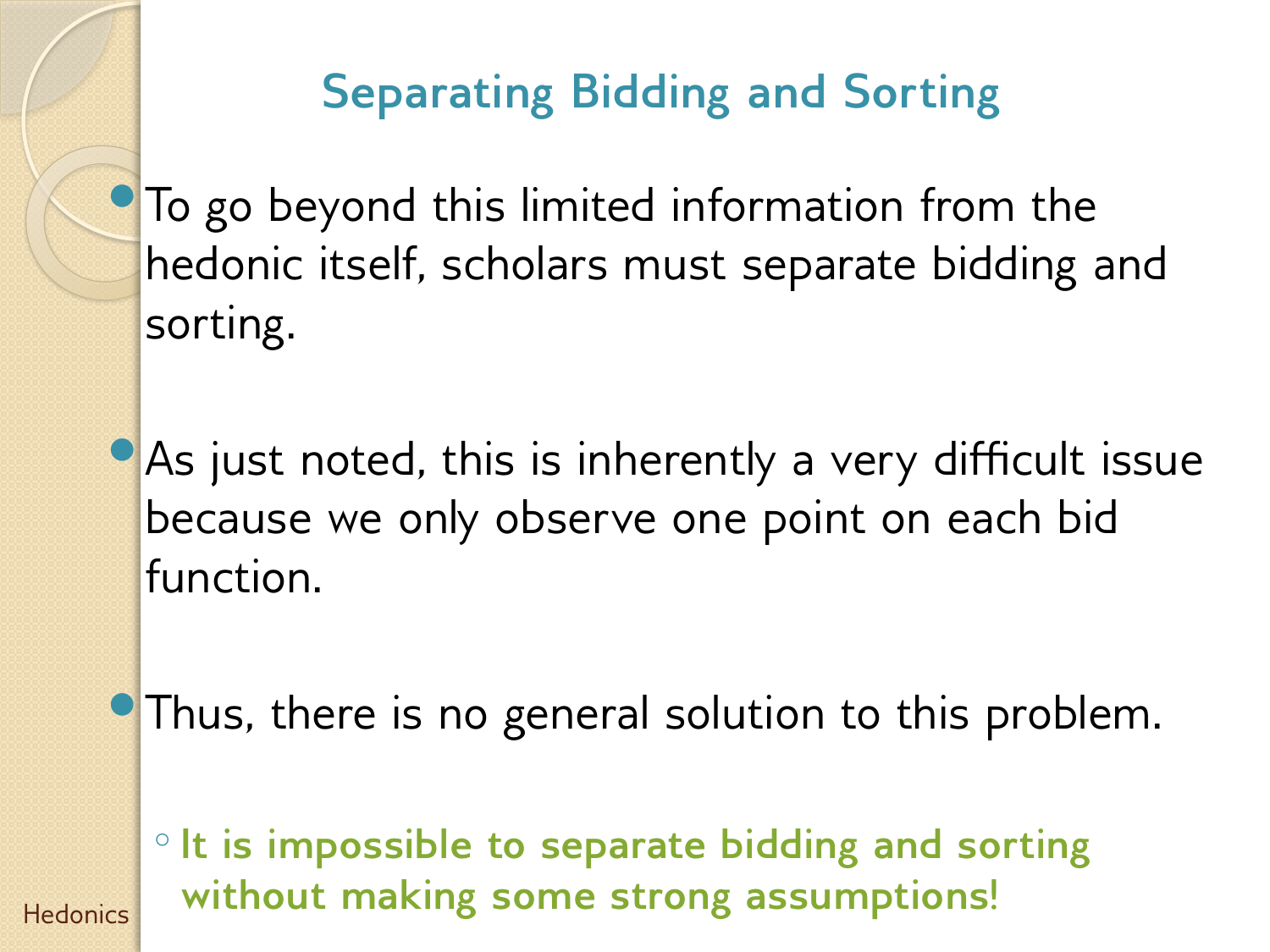

Separating Bidding and Sorting

To go beyond this limited information from the hedonic itself, scholars must separate bidding and sorting.

As just noted, this is inherently a very difficult issue because we only observe one point on each bid function.

Thus, there is no general solution to this problem.

It is impossible to separate bidding and sorting without making some strong assumptions!
# Hedonics